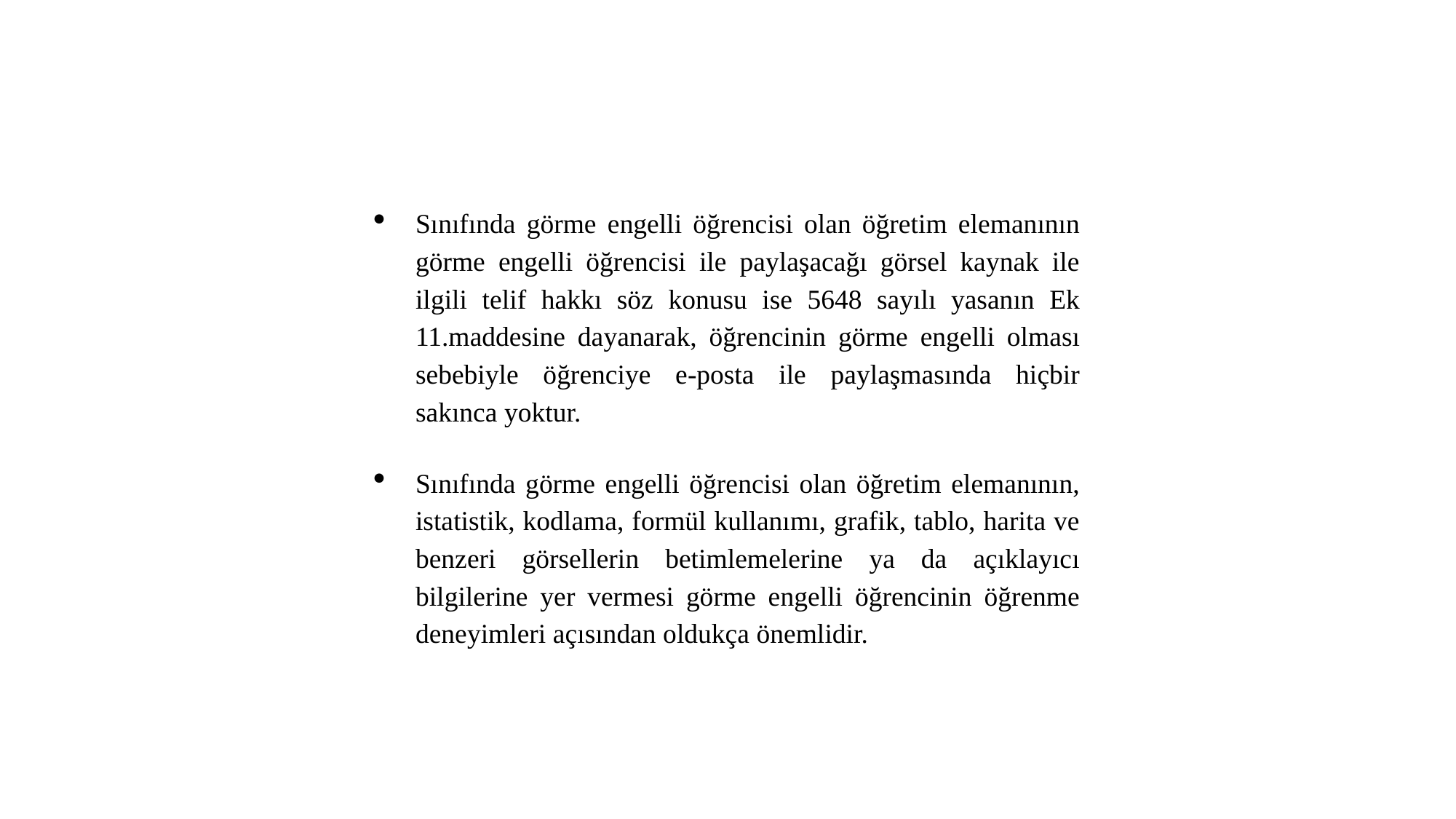

Sınıfında görme engelli öğrencisi olan öğretim elemanının görme engelli öğrencisi ile paylaşacağı görsel kaynak ile ilgili telif hakkı söz konusu ise 5648 sayılı yasanın Ek 11.maddesine dayanarak, öğrencinin görme engelli olması sebebiyle öğrenciye e-posta ile paylaşmasında hiçbir sakınca yoktur.

Sınıfında görme engelli öğrencisi olan öğretim elemanının, istatistik, kodlama, formül kullanımı, grafik, tablo, harita ve benzeri görsellerin betimlemelerine ya da açıklayıcı bilgilerine yer vermesi görme engelli öğrencinin öğrenme deneyimleri açısından oldukça önemlidir.